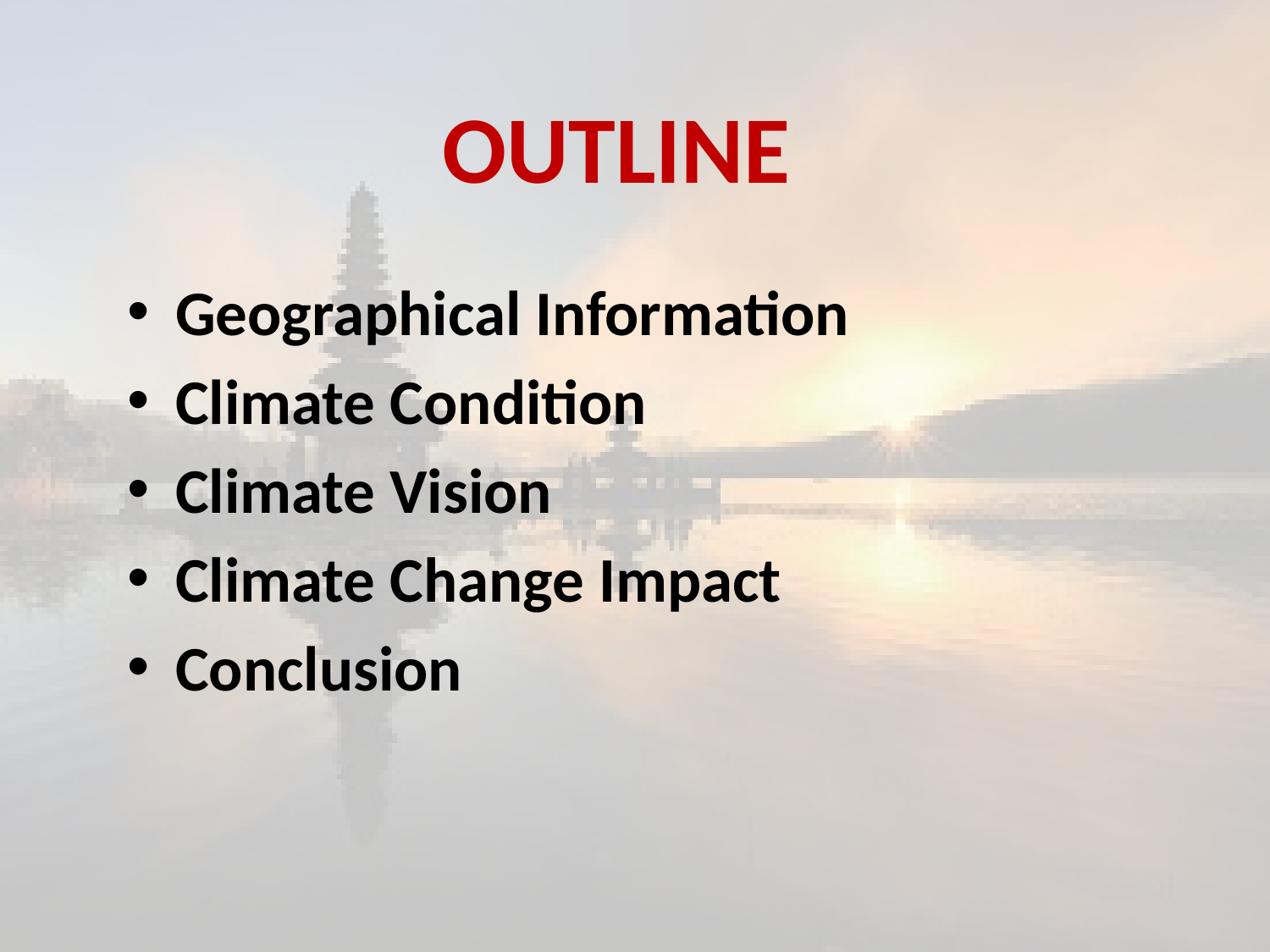

# OUTLINE
Geographical Information
Climate Condition
Climate Vision
Climate Change Impact
Conclusion